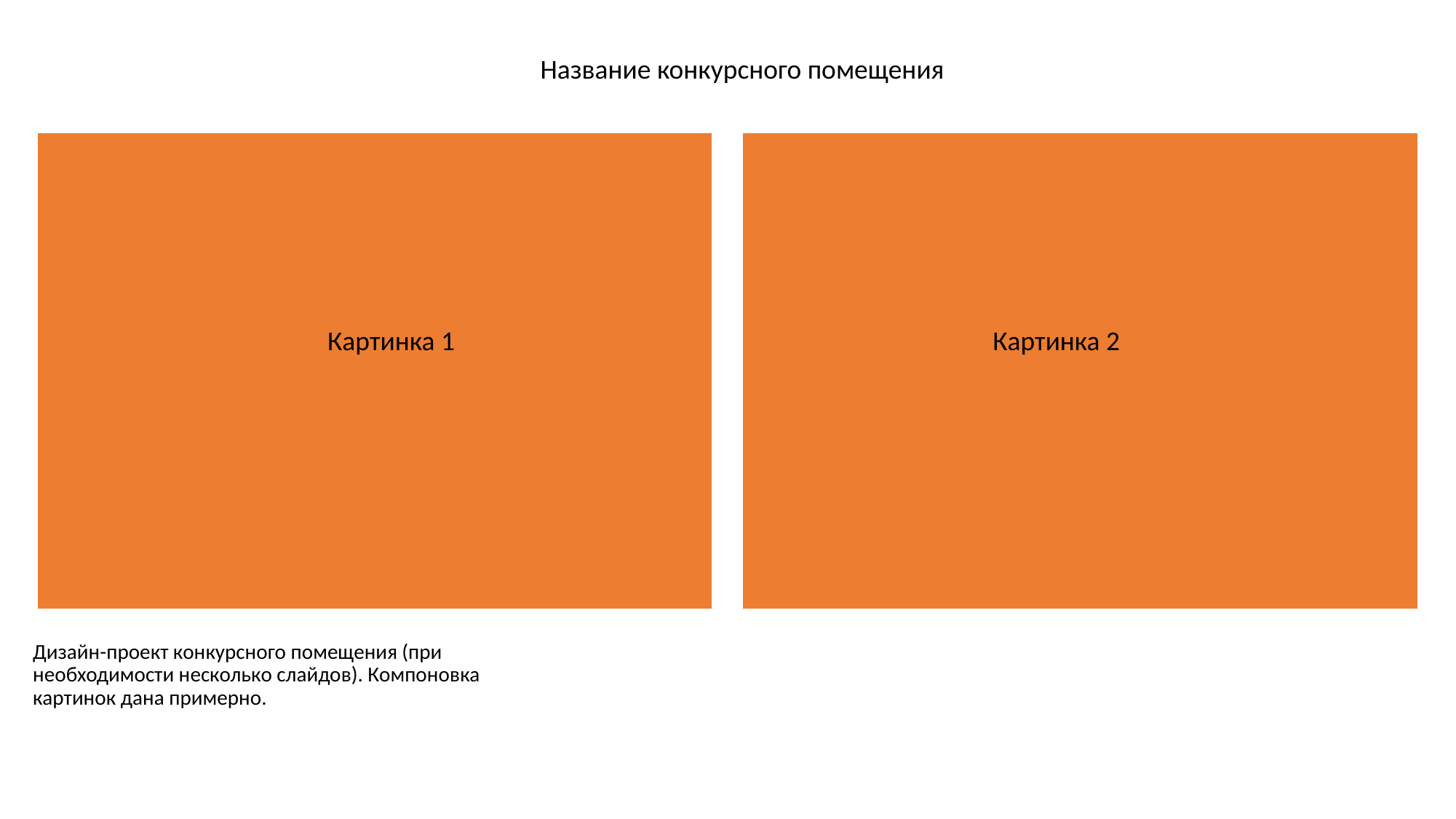

Название конкурсного помещения

Картинка 1
Картинка 2
Дизайн-проект конкурсного помещения (при необходимости несколько слайдов). Компоновка картинок дана примерно.